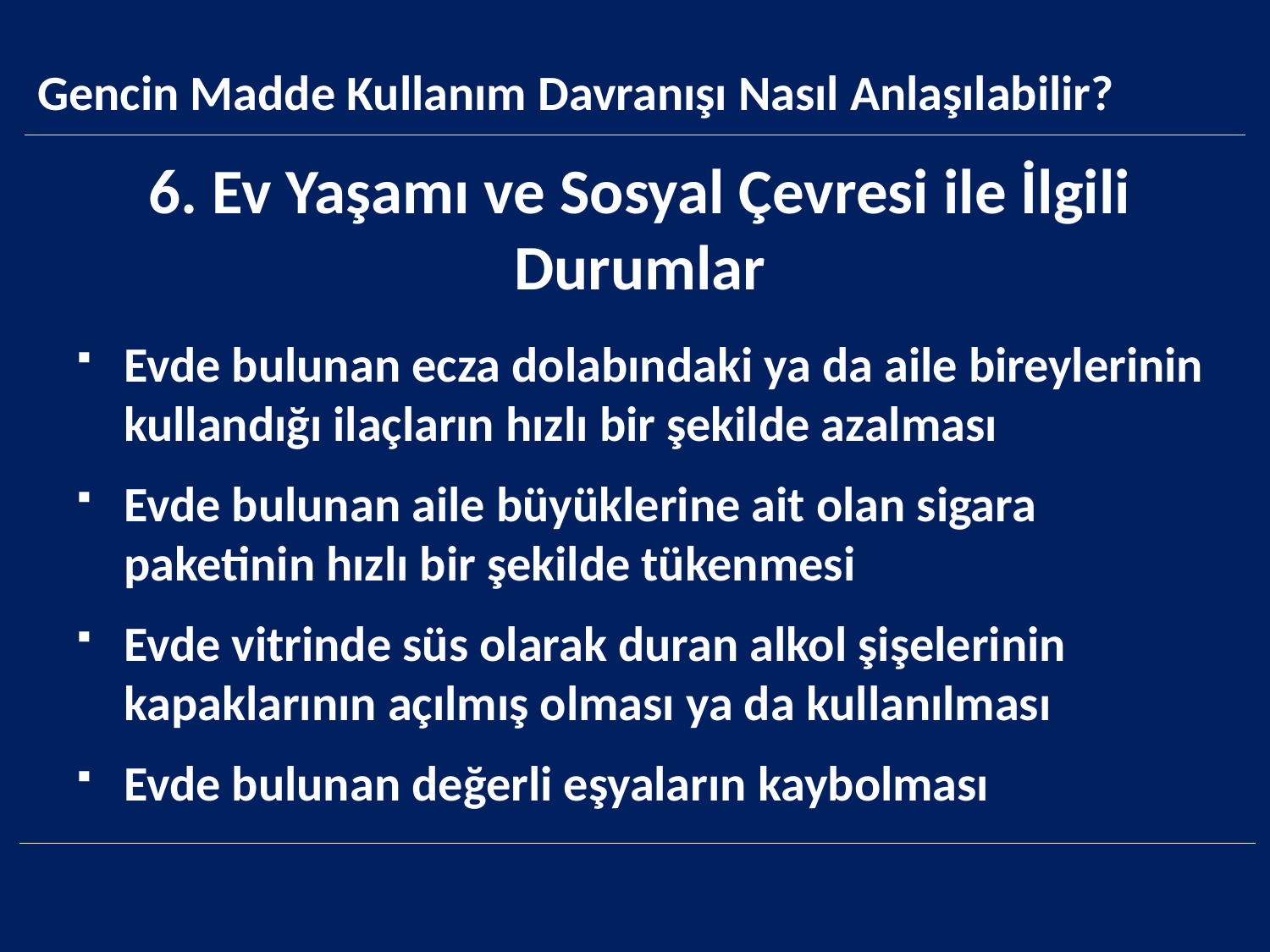

Gencin Madde Kullanım Davranışı Nasıl Anlaşılabilir?
6. Ev Yaşamı ve Sosyal Çevresi ile İlgili Durumlar
Evde bulunan ecza dolabındaki ya da aile bireylerinin kullandığı ilaçların hızlı bir şekilde azalması
Evde bulunan aile büyüklerine ait olan sigara paketinin hızlı bir şekilde tükenmesi
Evde vitrinde süs olarak duran alkol şişelerinin kapaklarının açılmış olması ya da kullanılması
Evde bulunan değerli eşyaların kaybolması